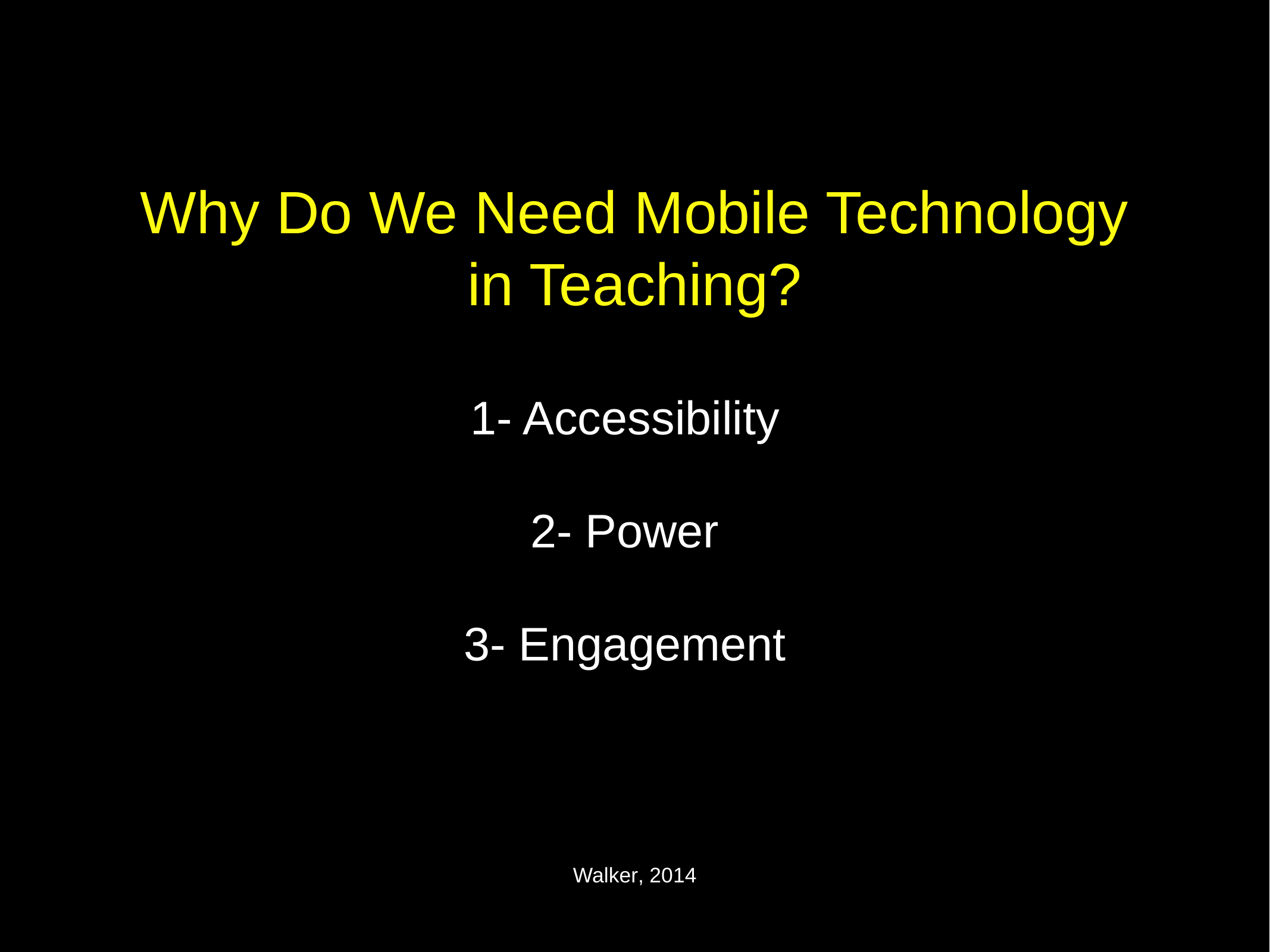

# Why Do We Need Mobile Technology in Teaching?
1- Accessibility

2- Power

3- Engagement